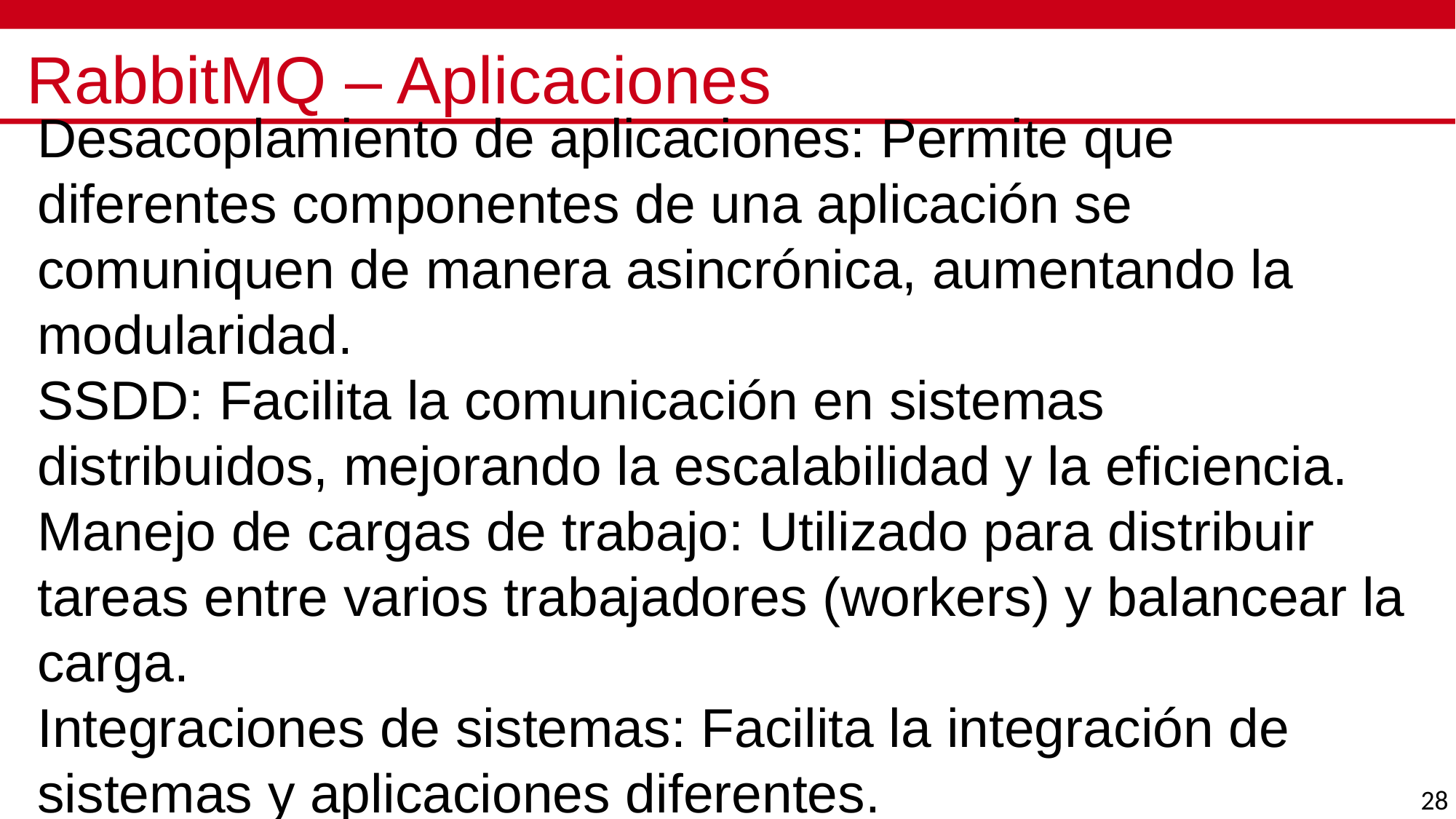

# RabbitMQ – Aplicaciones
Desacoplamiento de aplicaciones: Permite que diferentes componentes de una aplicación se comuniquen de manera asincrónica, aumentando la modularidad.
SSDD: Facilita la comunicación en sistemas distribuidos, mejorando la escalabilidad y la eficiencia.
Manejo de cargas de trabajo: Utilizado para distribuir tareas entre varios trabajadores (workers) y balancear la carga.
Integraciones de sistemas: Facilita la integración de sistemas y aplicaciones diferentes.
28